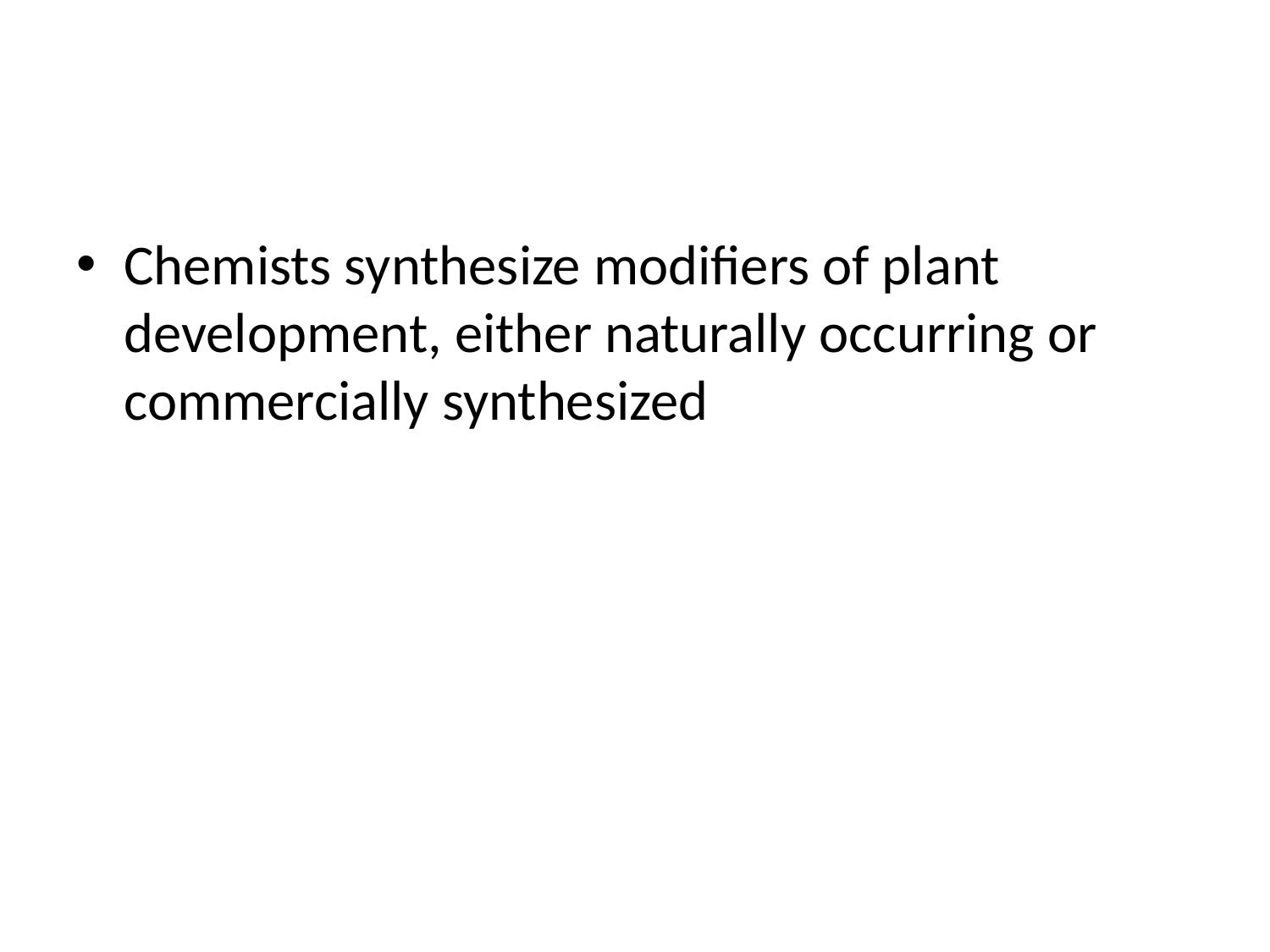

#
Chemists synthesize modifiers of plant development, either naturally occurring or commercially synthesized